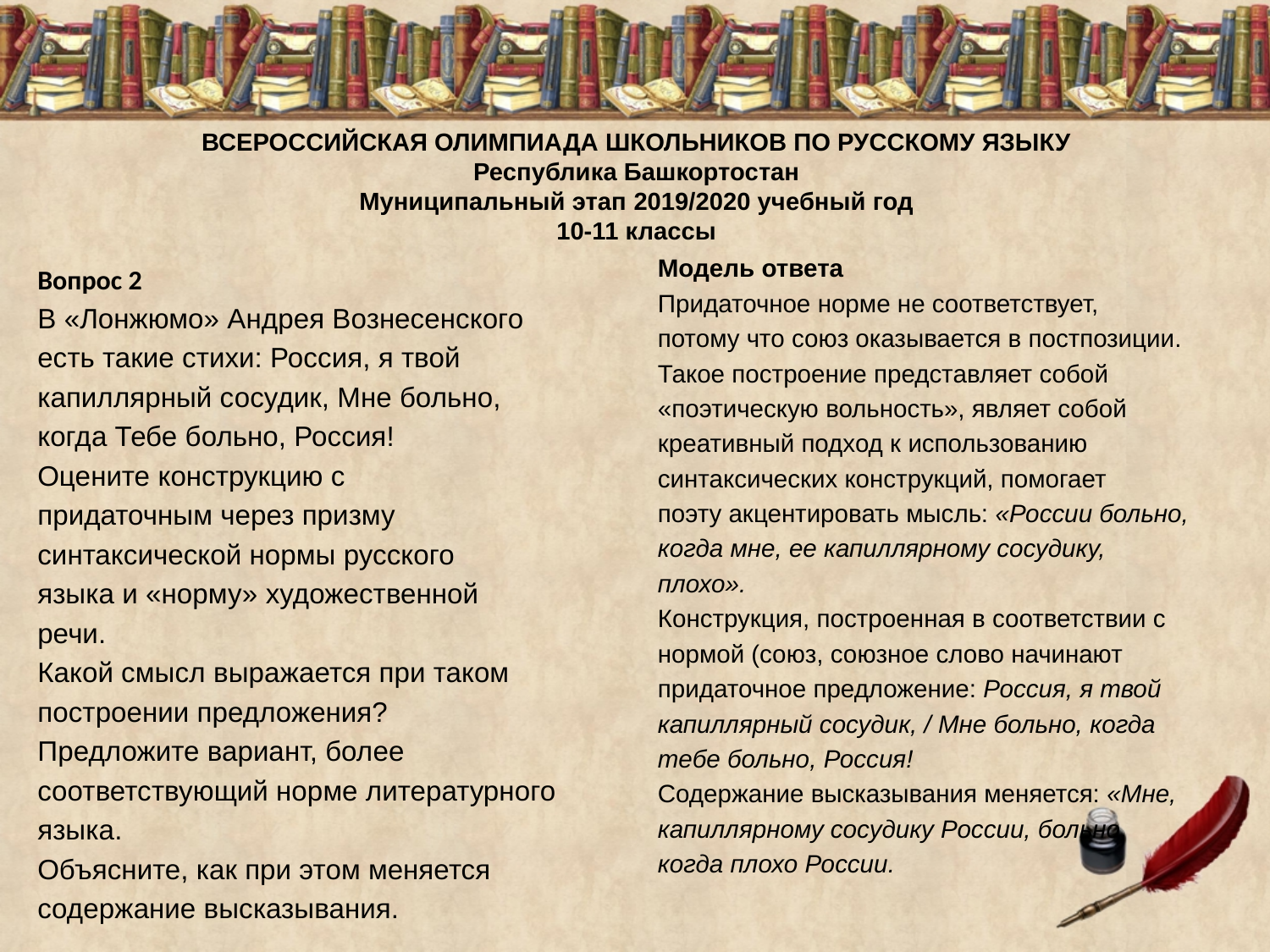

# ВСЕРОССИЙСКАЯ ОЛИМПИАДА ШКОЛЬНИКОВ ПО РУССКОМУ ЯЗЫКУ Республика Башкортостан Муниципальный этап 2019/2020 учебный год 10-11 классы
Модель ответа
Придаточное норме не соответствует,
потому что союз оказывается в постпозиции.
Такое построение представляет собой
«поэтическую вольность», являет собой
креативный подход к использованию
синтаксических конструкций, помогает
поэту акцентировать мысль: «России больно,
когда мне, ее капиллярному сосудику,
плохо».
Конструкция, построенная в соответствии с
нормой (союз, союзное слово начинают
придаточное предложение: Россия, я твой
капиллярный сосудик, / Мне больно, когда
тебе больно, Россия!
Содержание высказывания меняется: «Мне,
капиллярному сосудику России, больно,
когда плохо России.

Вопрос 2
В «Лонжюмо» Андрея Вознесенского
есть такие стихи: Россия, я твой
капиллярный сосудик, Мне больно,
когда Тебе больно, Россия!
Оцените конструкцию с
придаточным через призму
синтаксической нормы русского
языка и «норму» художественной
речи.
Какой смысл выражается при таком
построении предложения?
Предложите вариант, более
соответствующий норме литературного
языка.
Объясните, как при этом меняется
содержание высказывания.